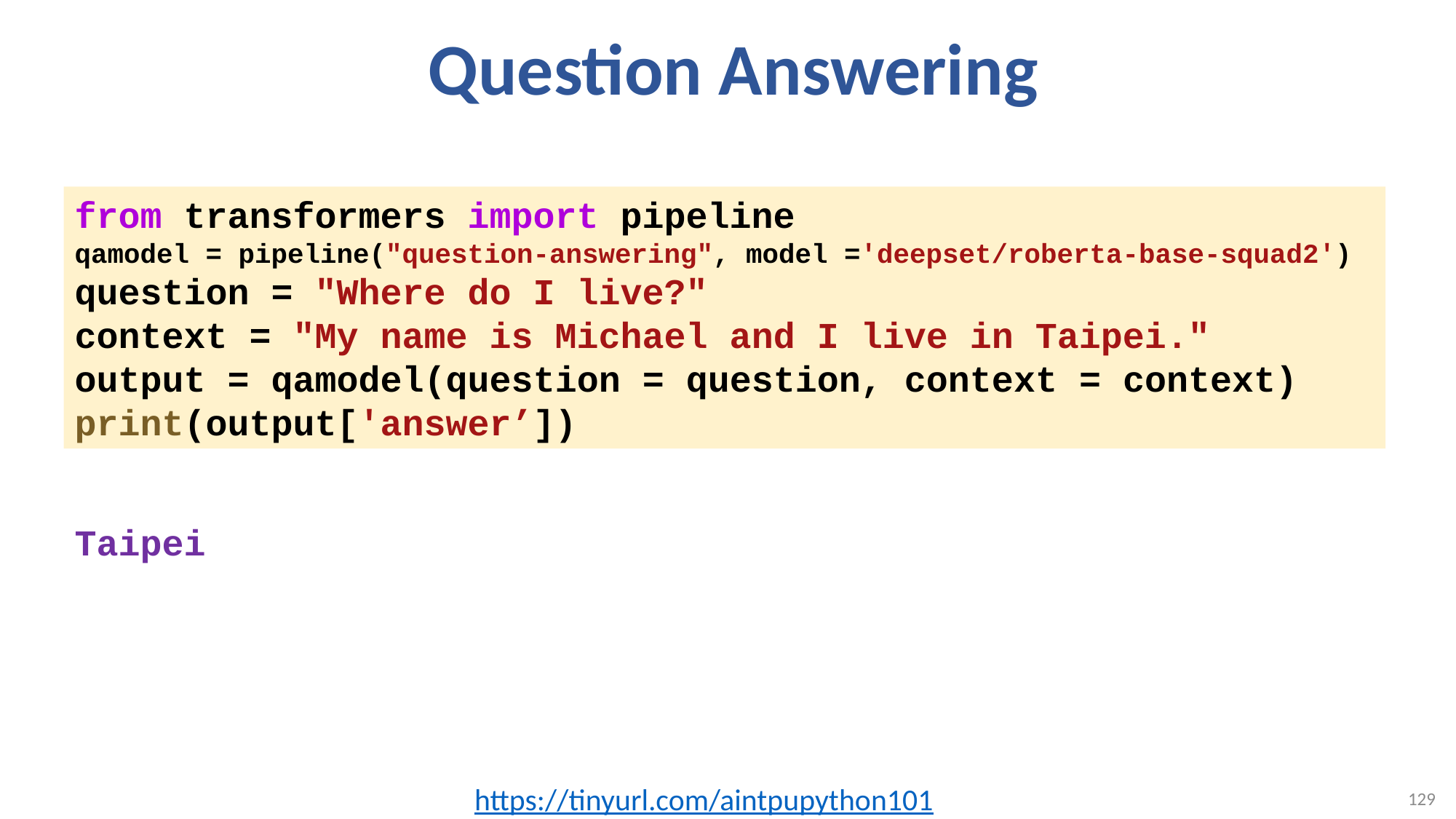

# Question Answering
from transformers import pipeline
qamodel = pipeline("question-answering", model ='deepset/roberta-base-squad2')
question = "Where do I live?"
context = "My name is Michael and I live in Taipei."
output = qamodel(question = question, context = context)
print(output['answer’])
Taipei
https://tinyurl.com/aintpupython101
129